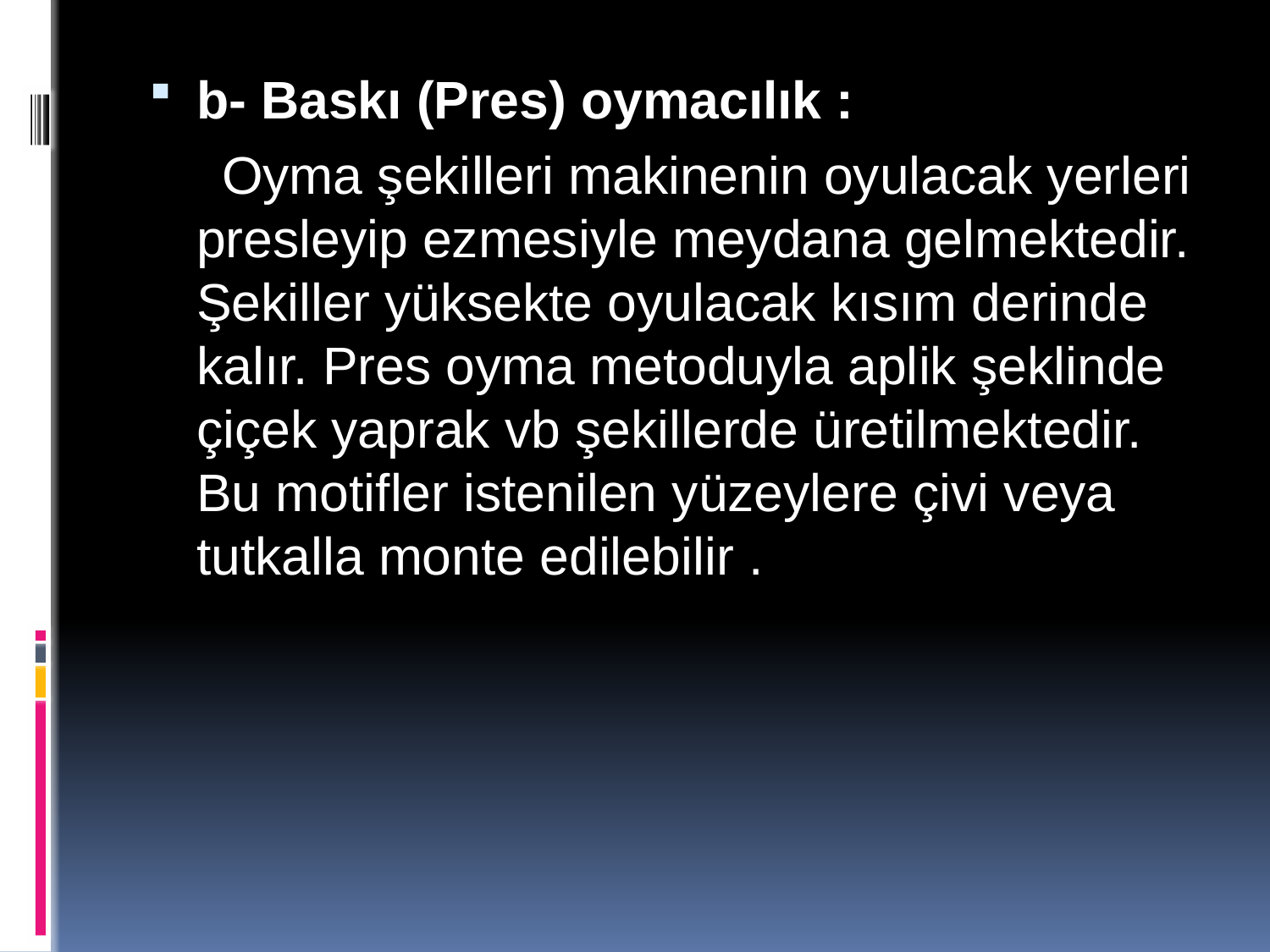

b- Baskı (Pres) oymacılık :
     Oyma şekilleri makinenin oyulacak yerleri presleyip ezmesiyle meydana gelmektedir. Şekiller yüksekte oyulacak kısım derinde kalır. Pres oyma metoduyla aplik şeklinde çiçek yaprak vb şekillerde üretilmektedir. Bu motifler istenilen yüzeylere çivi veya tutkalla monte edilebilir .